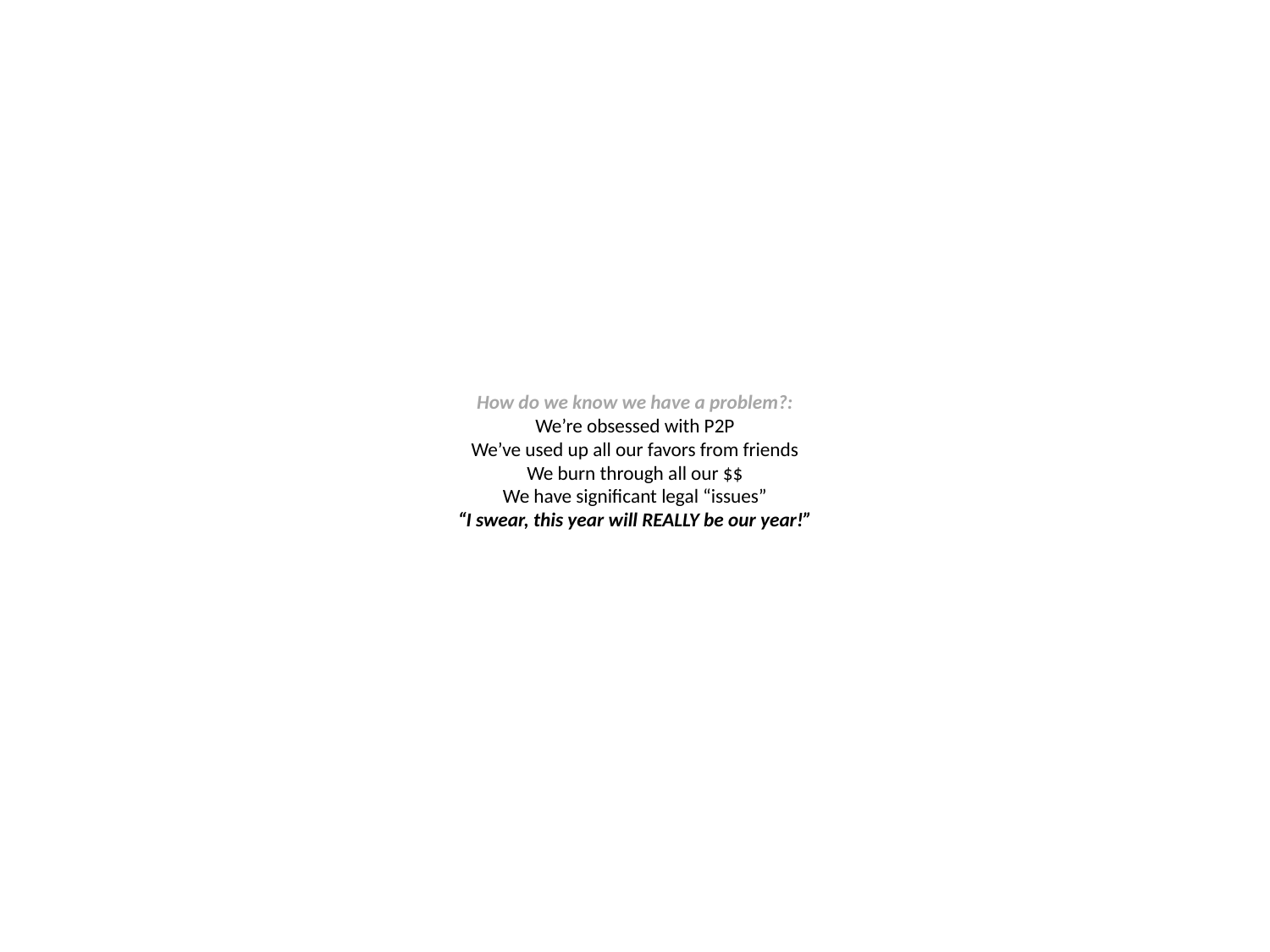

# How do we know we have a problem?: We’re obsessed with P2P We’ve used up all our favors from friends We burn through all our $$ We have significant legal “issues” “I swear, this year will REALLY be our year!”